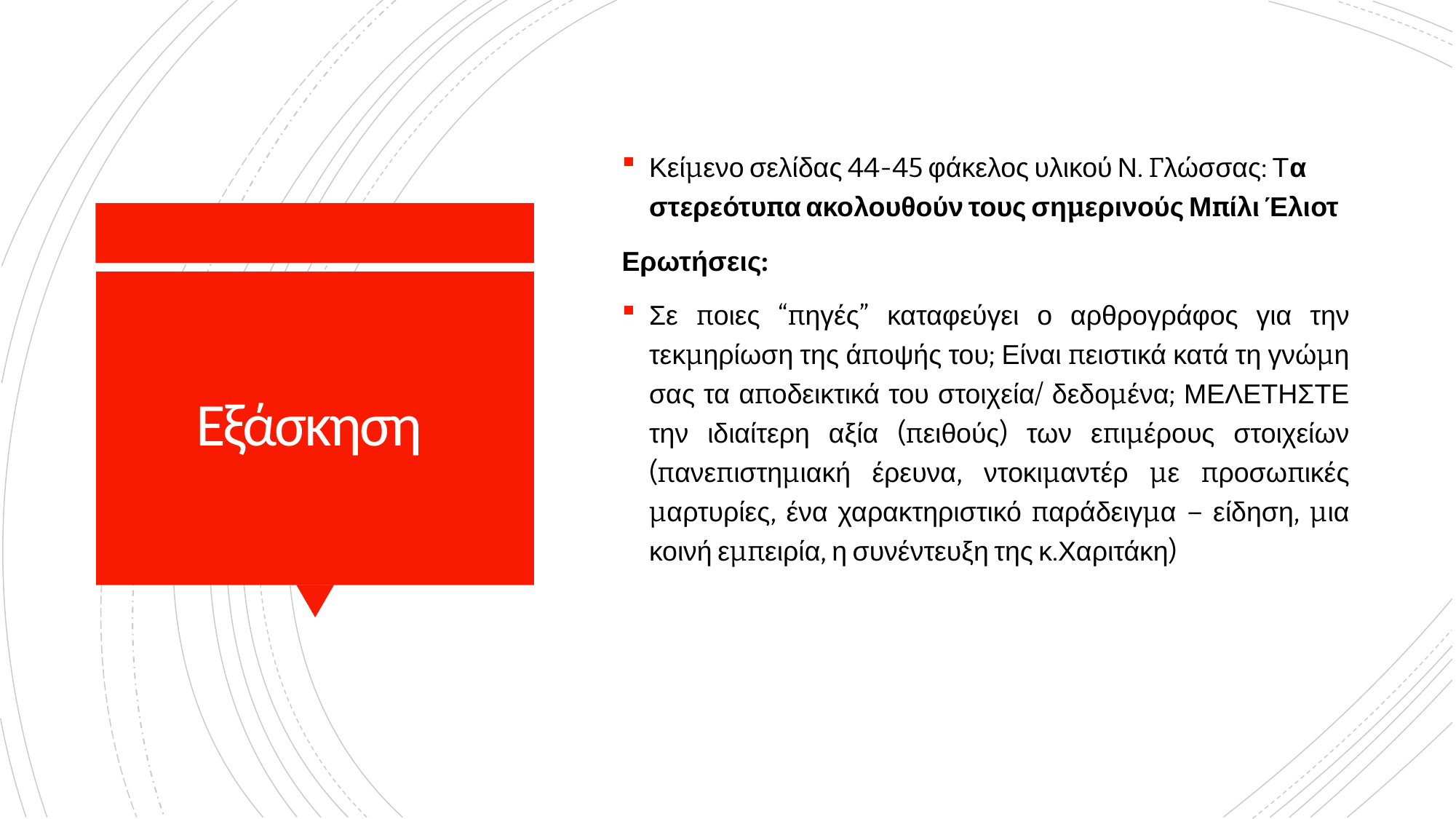

Κείμενο σελίδας 44-45 φάκελος υλικού Ν. Γλώσσας: Τα στερεότυπα ακολουθούν τους σημερινούς Μπίλι Έλιοτ
Ερωτήσεις:
Σε ποιες “πηγές” καταφεύγει ο αρθρογράφος για την τεκμηρίωση της άποψής του; Είναι πειστικά κατά τη γνώμη σας τα αποδεικτικά του στοιχεία/ δεδομένα; ΜΕΛΕΤΗΣΤΕ την ιδιαίτερη αξία (πειθούς) των επιμέρους στοιχείων (πανεπιστημιακή έρευνα, ντοκιμαντέρ με προσωπικές μαρτυρίες, ένα χαρακτηριστικό παράδειγμα – είδηση, μια κοινή εμπειρία, η συνέντευξη της κ.Χαριτάκη)

# Εξάσκηση